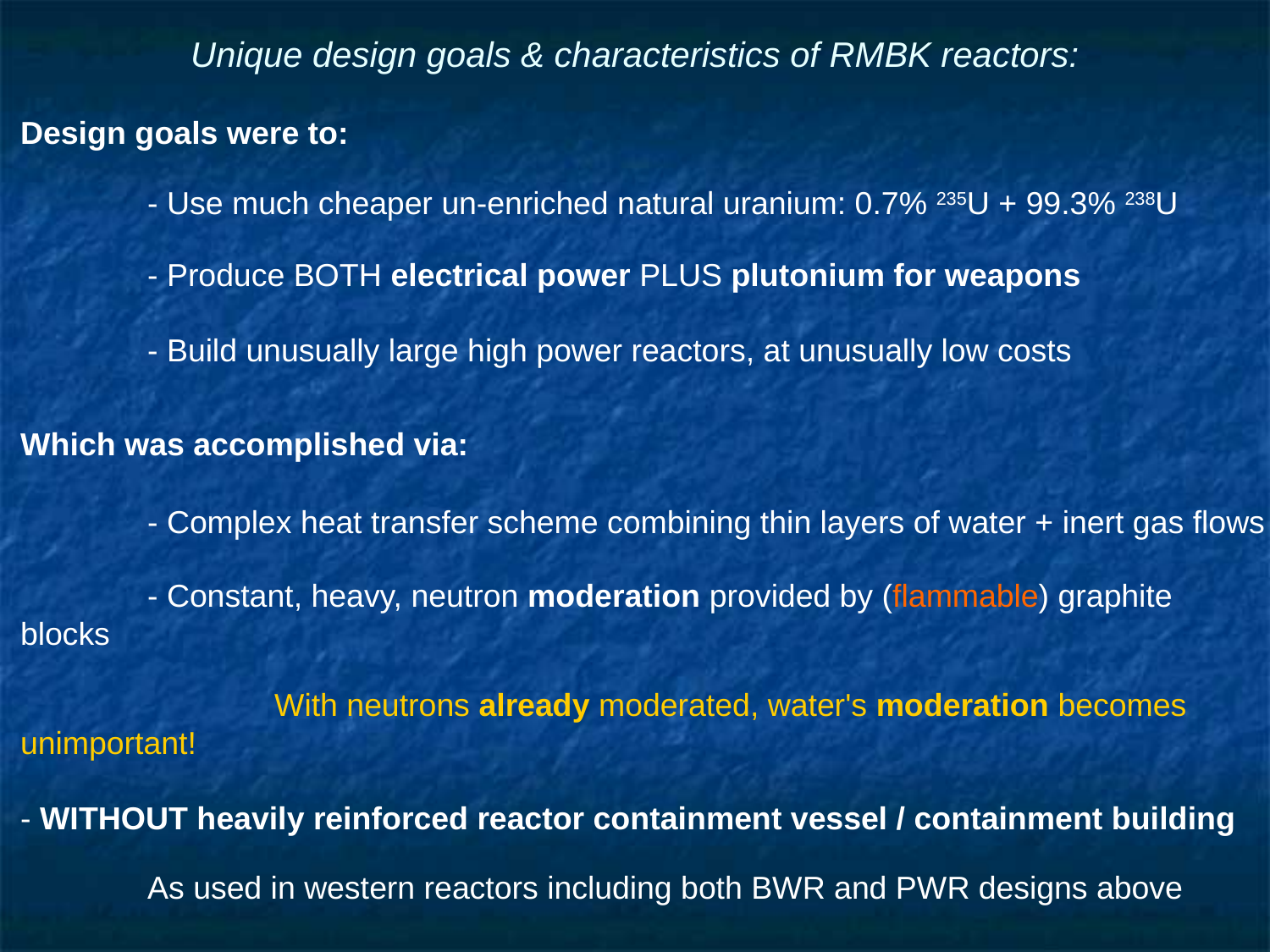

# Unique design goals & characteristics of RMBK reactors:
Design goals were to:

	- Use much cheaper un-enriched natural uranium: 0.7% 235U + 99.3% 238U

	- Produce BOTH electrical power PLUS plutonium for weapons

	- Build unusually large high power reactors, at unusually low costs

Which was accomplished via:

	- Complex heat transfer scheme combining thin layers of water + inert gas flows

	- Constant, heavy, neutron moderation provided by (flammable) graphite blocks

		With neutrons already moderated, water's moderation becomes unimportant!

- WITHOUT heavily reinforced reactor containment vessel / containment building

	As used in western reactors including both BWR and PWR designs above